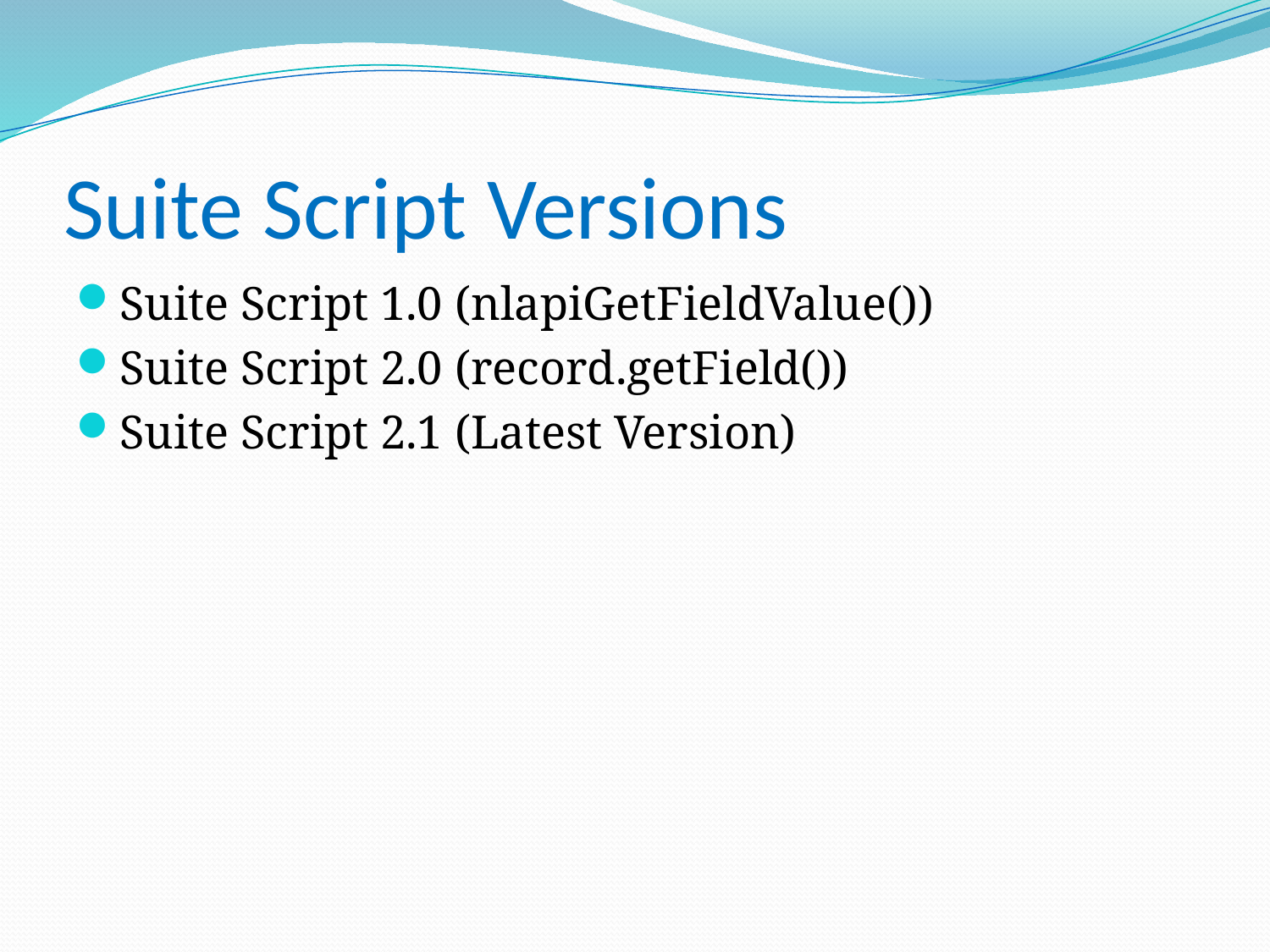

# Suite Script Versions
Suite Script 1.0 (nlapiGetFieldValue())
Suite Script 2.0 (record.getField())
Suite Script 2.1 (Latest Version)